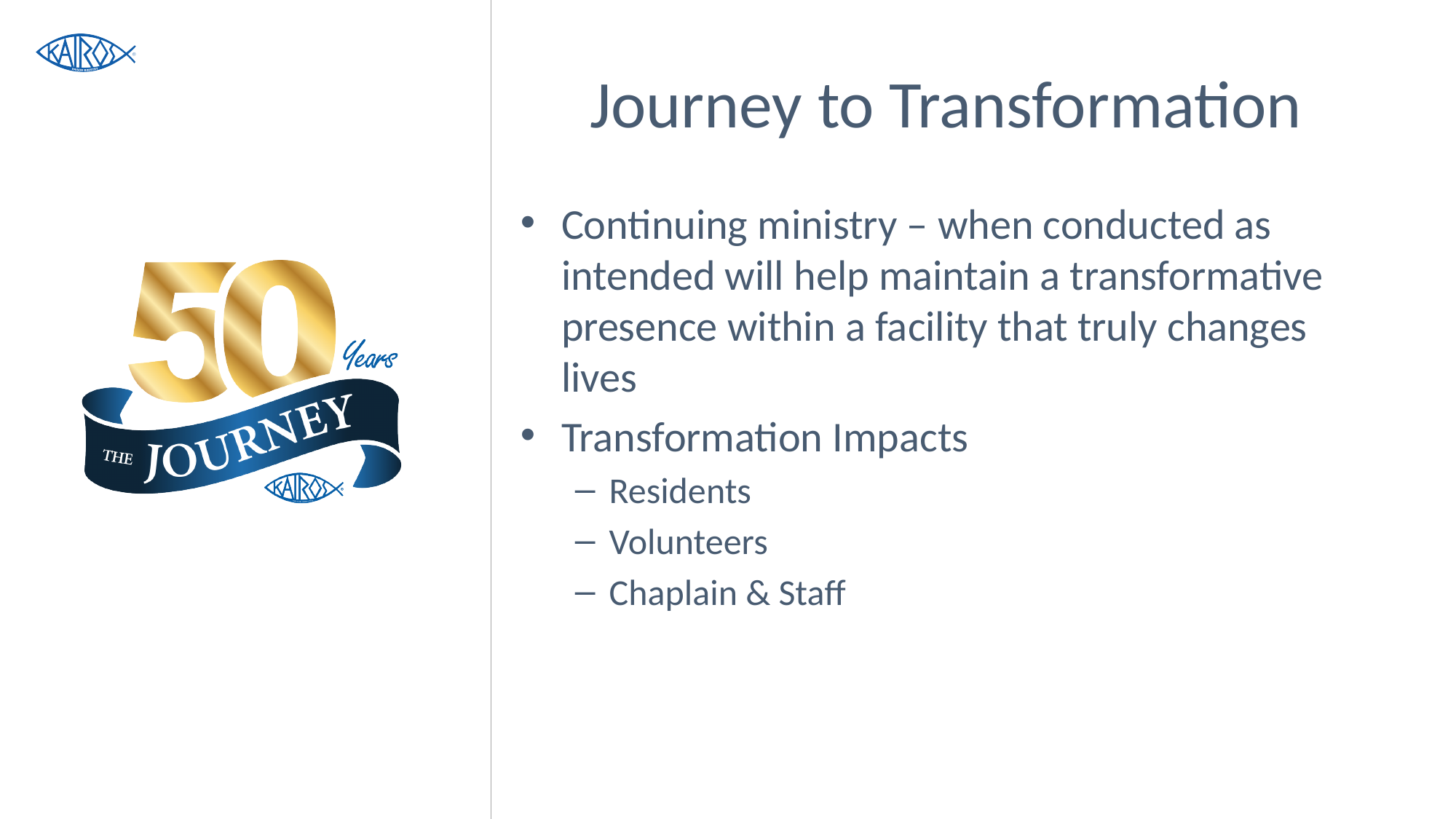

# Journey to Transformation
Continuing ministry – when conducted as intended will help maintain a transformative presence within a facility that truly changes lives
Transformation Impacts
Residents
Volunteers
Chaplain & Staff